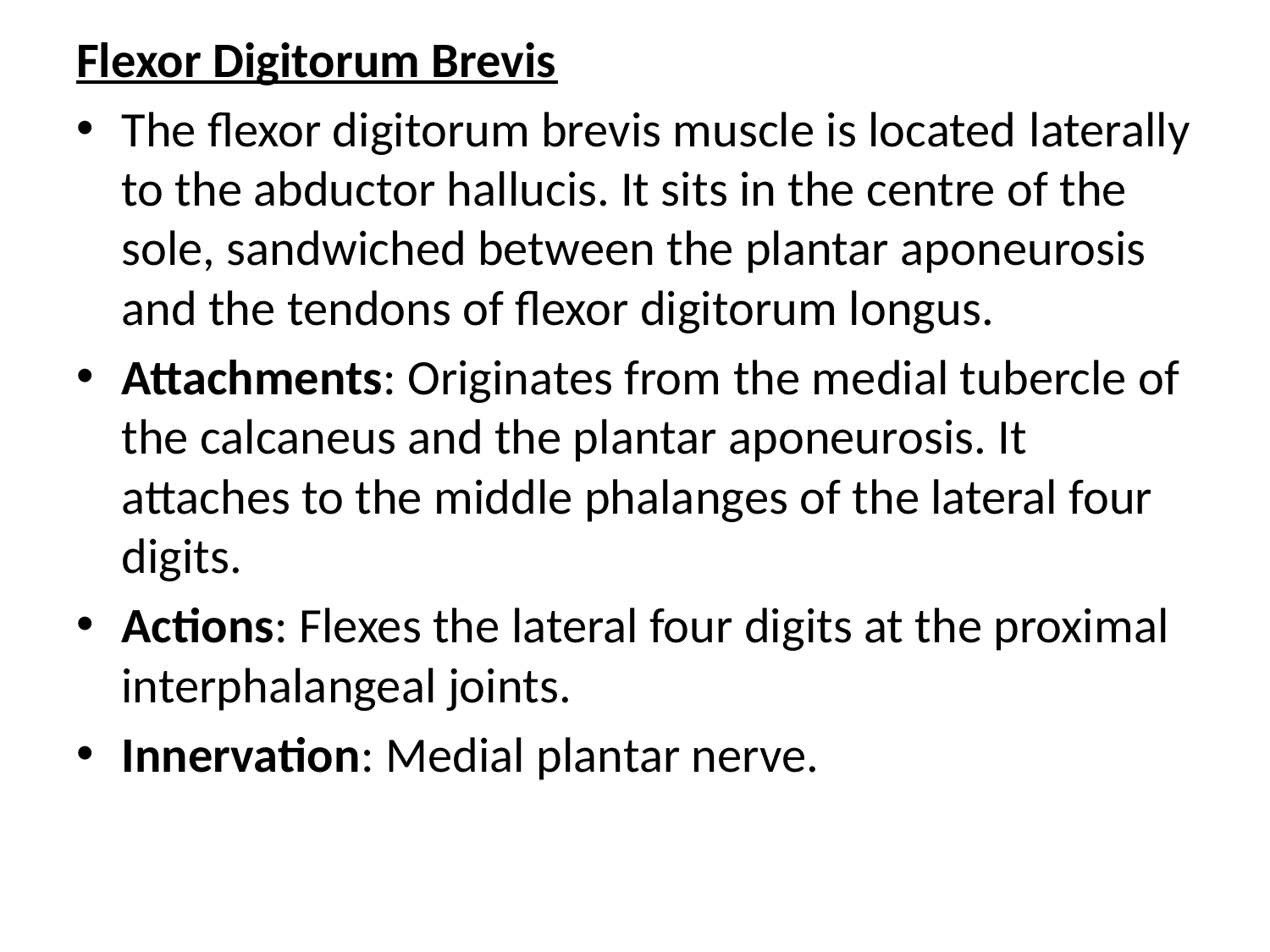

Flexor Digitorum Brevis
The flexor digitorum brevis muscle is located laterally to the abductor hallucis. It sits in the centre of the sole, sandwiched between the plantar aponeurosis and the tendons of flexor digitorum longus.
Attachments: Originates from the medial tubercle of the calcaneus and the plantar aponeurosis. It attaches to the middle phalanges of the lateral four digits.
Actions: Flexes the lateral four digits at the proximal interphalangeal joints.
Innervation: Medial plantar nerve.